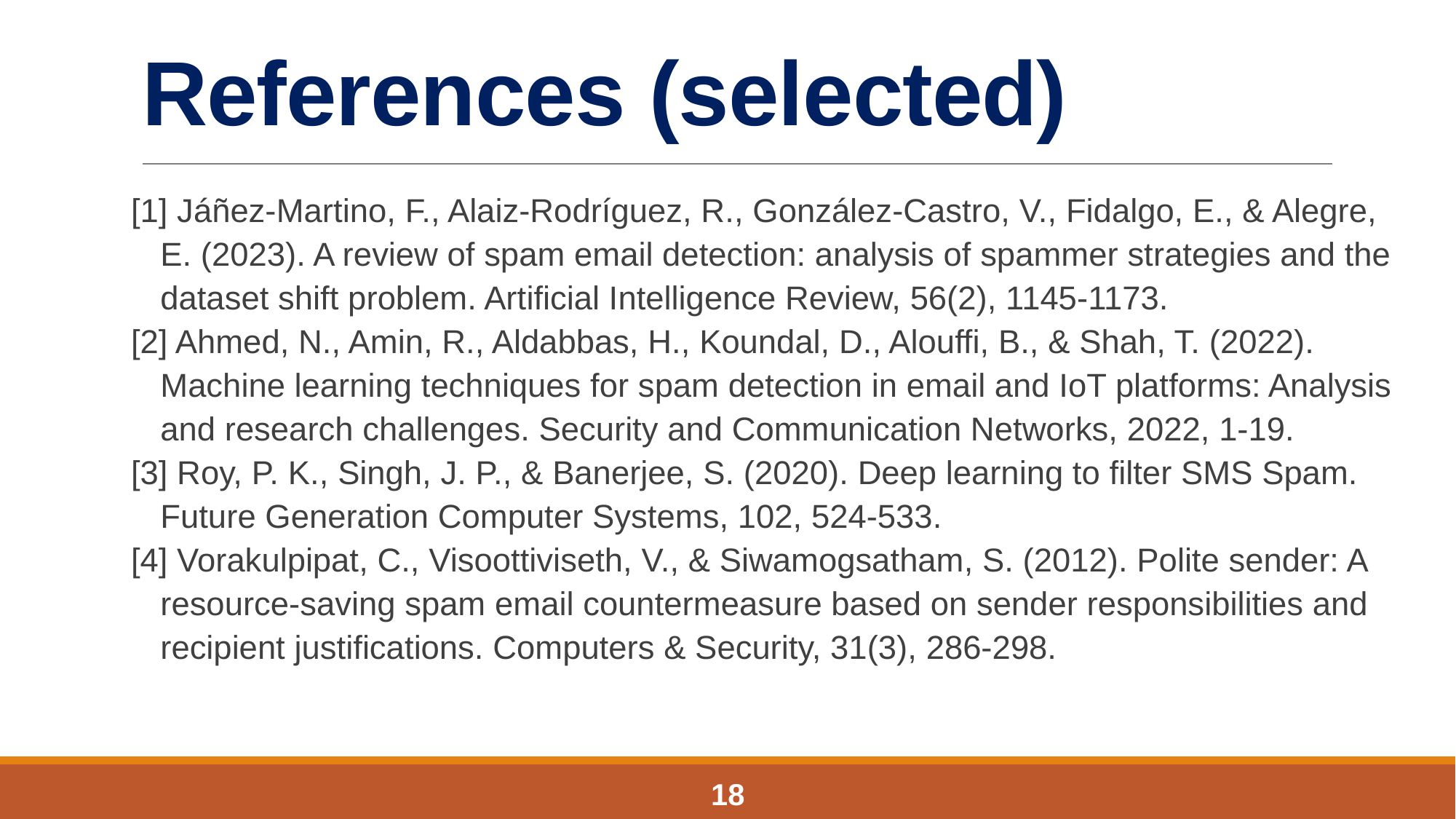

# References (selected)
[1] Jáñez-Martino, F., Alaiz-Rodríguez, R., González-Castro, V., Fidalgo, E., & Alegre, E. (2023). A review of spam email detection: analysis of spammer strategies and the dataset shift problem. Artificial Intelligence Review, 56(2), 1145-1173.
[2] Ahmed, N., Amin, R., Aldabbas, H., Koundal, D., Alouffi, B., & Shah, T. (2022). Machine learning techniques for spam detection in email and IoT platforms: Analysis and research challenges. Security and Communication Networks, 2022, 1-19.
[3] Roy, P. K., Singh, J. P., & Banerjee, S. (2020). Deep learning to filter SMS Spam. Future Generation Computer Systems, 102, 524-533.
[4] Vorakulpipat, C., Visoottiviseth, V., & Siwamogsatham, S. (2012). Polite sender: A resource-saving spam email countermeasure based on sender responsibilities and recipient justifications. Computers & Security, 31(3), 286-298.
18